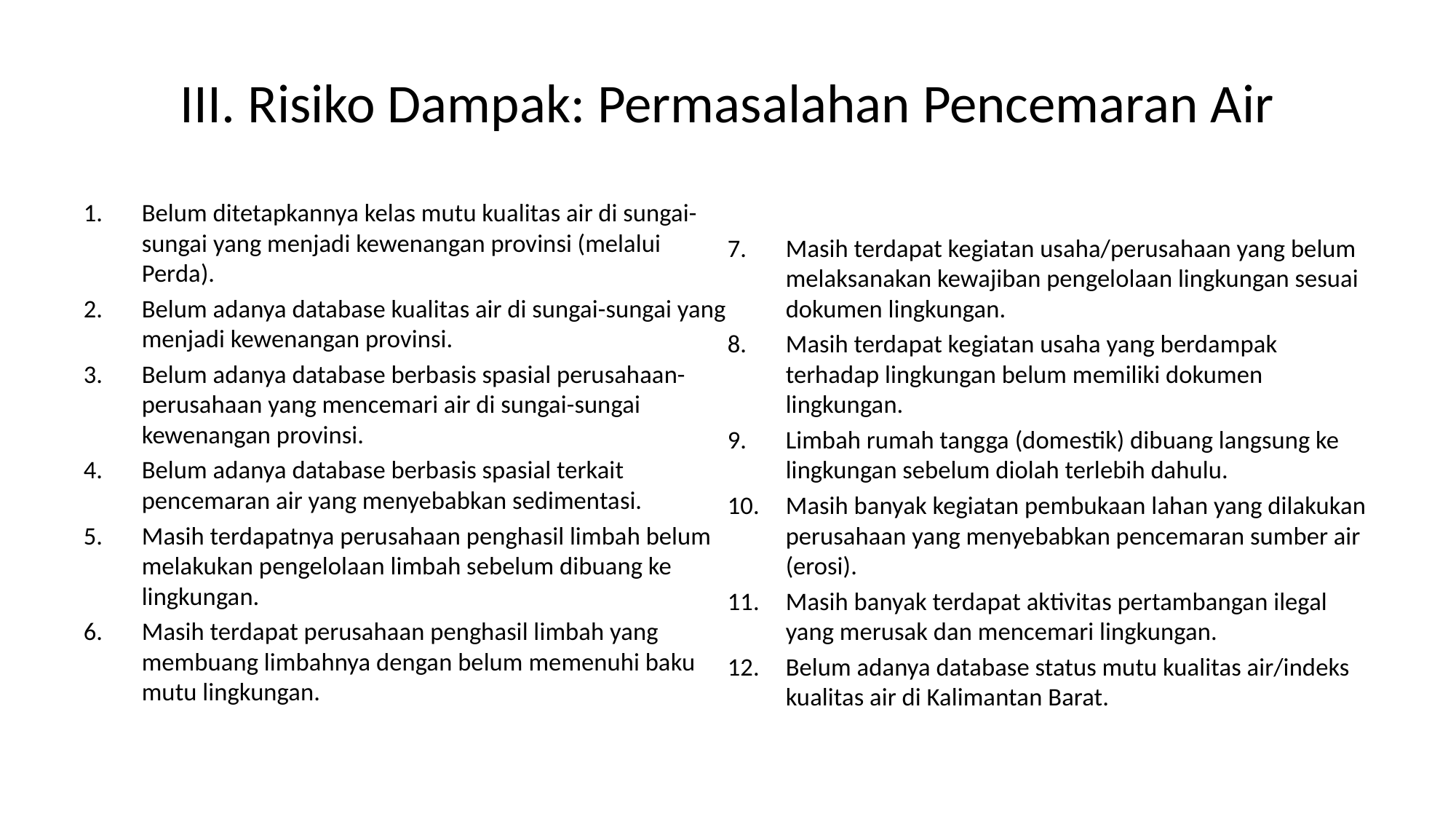

# III. Risiko Dampak: Permasalahan Pencemaran Air
Belum ditetapkannya kelas mutu kualitas air di sungai-sungai yang menjadi kewenangan provinsi (melalui Perda).
Belum adanya database kualitas air di sungai-sungai yang menjadi kewenangan provinsi.
Belum adanya database berbasis spasial perusahaan-perusahaan yang mencemari air di sungai-sungai kewenangan provinsi.
Belum adanya database berbasis spasial terkait pencemaran air yang menyebabkan sedimentasi.
Masih terdapatnya perusahaan penghasil limbah belum melakukan pengelolaan limbah sebelum dibuang ke lingkungan.
Masih terdapat perusahaan penghasil limbah yang membuang limbahnya dengan belum memenuhi baku mutu lingkungan.

Masih terdapat kegiatan usaha/perusahaan yang belum melaksanakan kewajiban pengelolaan lingkungan sesuai dokumen lingkungan.
Masih terdapat kegiatan usaha yang berdampak terhadap lingkungan belum memiliki dokumen lingkungan.
Limbah rumah tangga (domestik) dibuang langsung ke lingkungan sebelum diolah terlebih dahulu.
Masih banyak kegiatan pembukaan lahan yang dilakukan perusahaan yang menyebabkan pencemaran sumber air (erosi).
Masih banyak terdapat aktivitas pertambangan ilegal yang merusak dan mencemari lingkungan.
Belum adanya database status mutu kualitas air/indeks kualitas air di Kalimantan Barat.